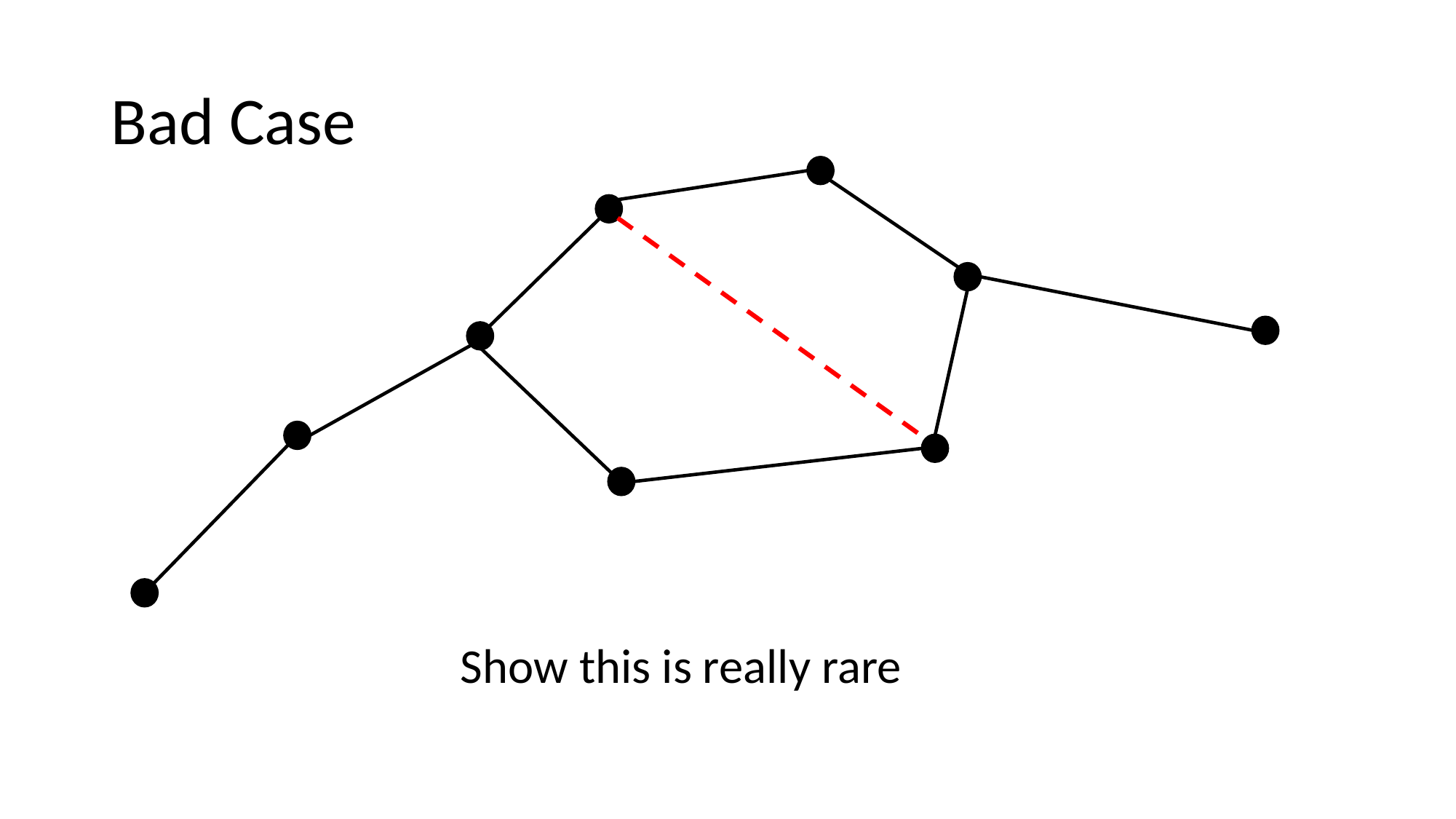

# Bad Case

Show this is really rare